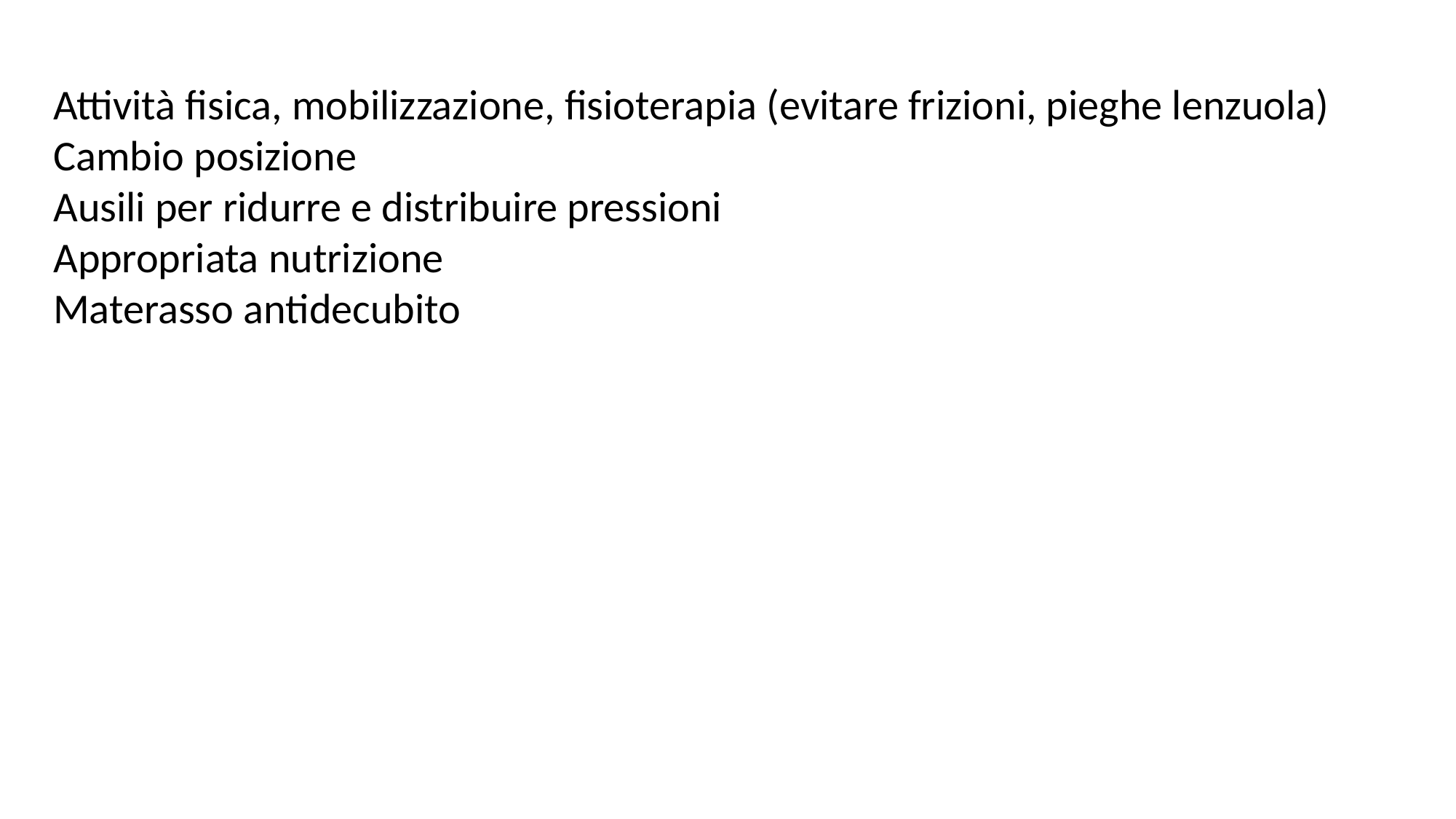

Attività fisica, mobilizzazione, fisioterapia (evitare frizioni, pieghe lenzuola)
Cambio posizione
Ausili per ridurre e distribuire pressioni
Appropriata nutrizione
Materasso antidecubito